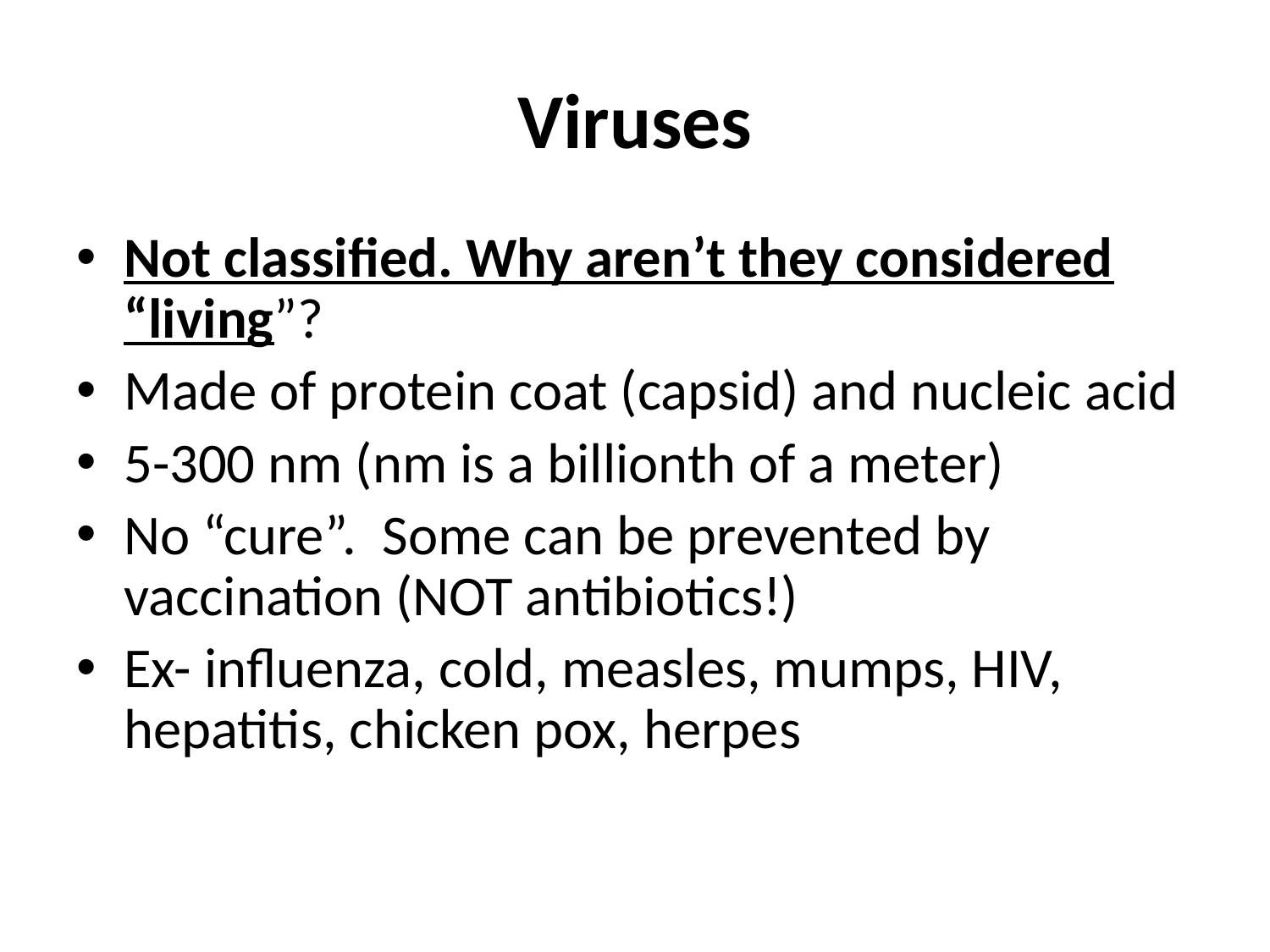

# Viruses
Not classified. Why aren’t they considered “living”?
Made of protein coat (capsid) and nucleic acid
5-300 nm (nm is a billionth of a meter)
No “cure”.  Some can be prevented by vaccination (NOT antibiotics!)
Ex- influenza, cold, measles, mumps, HIV,  hepatitis, chicken pox, herpes